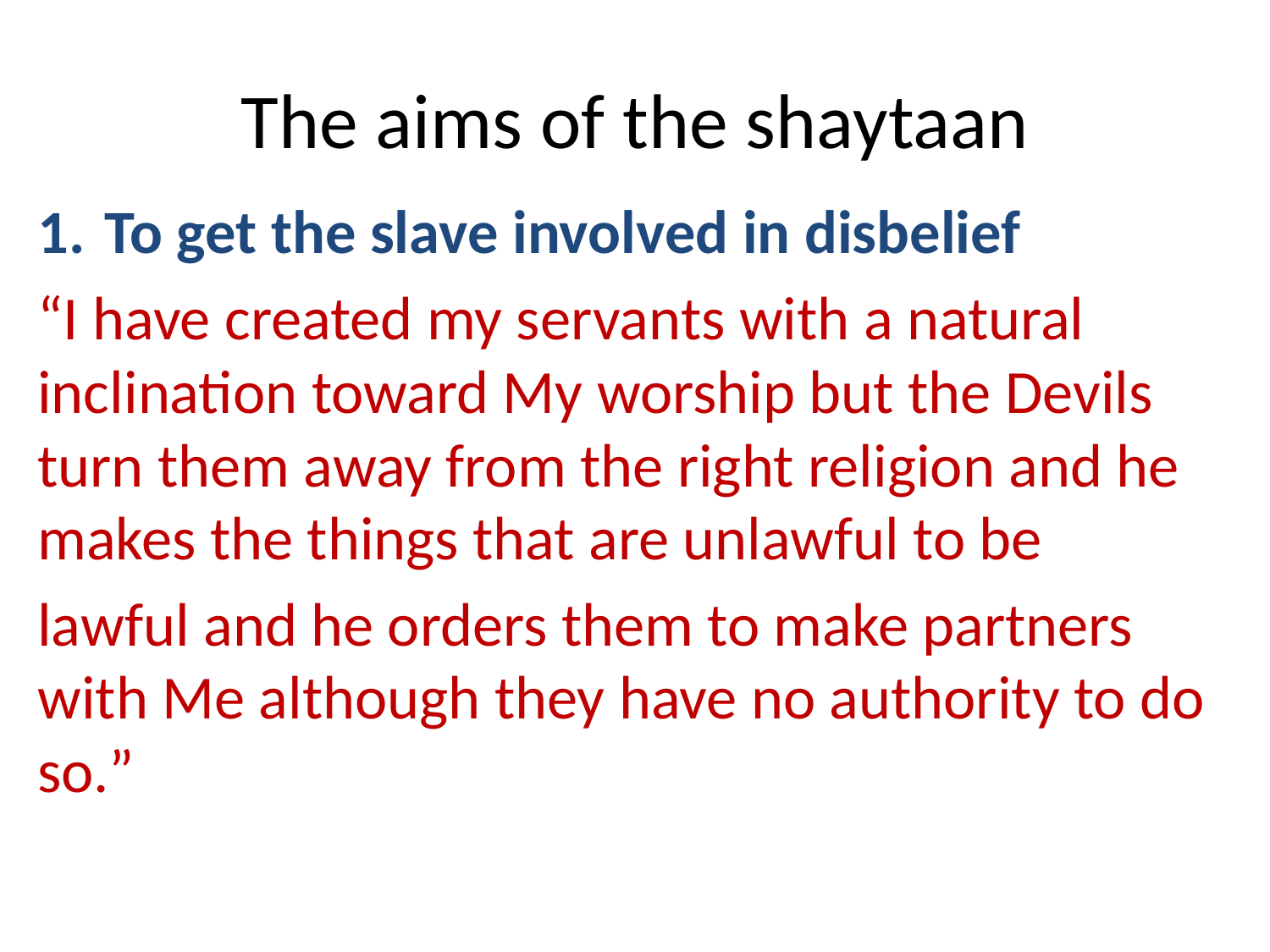

# The aims of the shaytaan
To get the slave involved in disbelief
“I have created my servants with a natural inclination toward My worship but the Devils turn them away from the right religion and he makes the things that are unlawful to be
lawful and he orders them to make partners with Me although they have no authority to do so.”